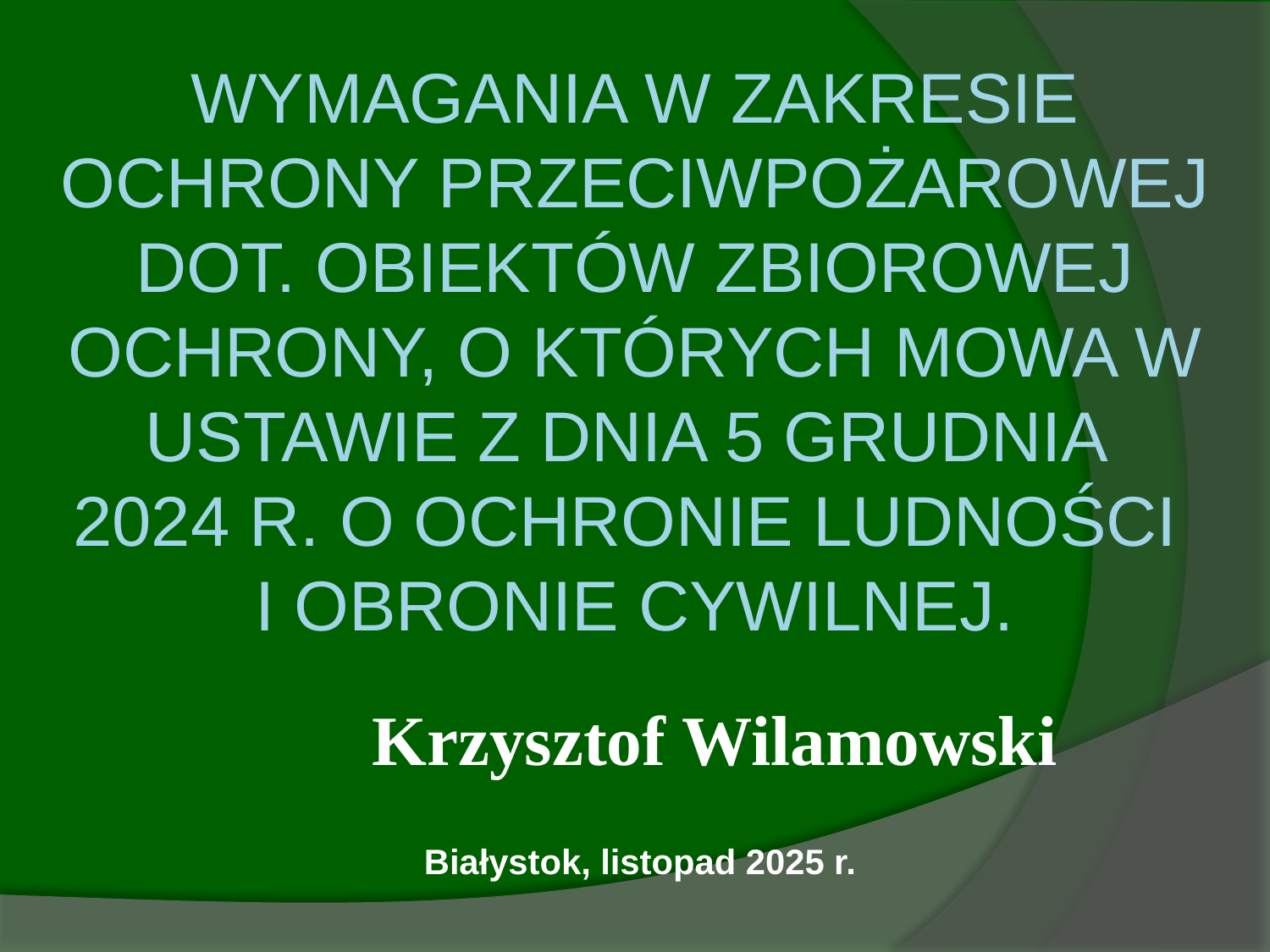

# Wymagania w zakresie ochrony przeciwpożarowej dot. obiektów zbiorowej ochrony, o których mowa w ustawie z dnia 5 grudnia 2024 r. o ochronie ludności i obronie cywilnej.
Krzysztof Wilamowski
Białystok, listopad 2025 r.